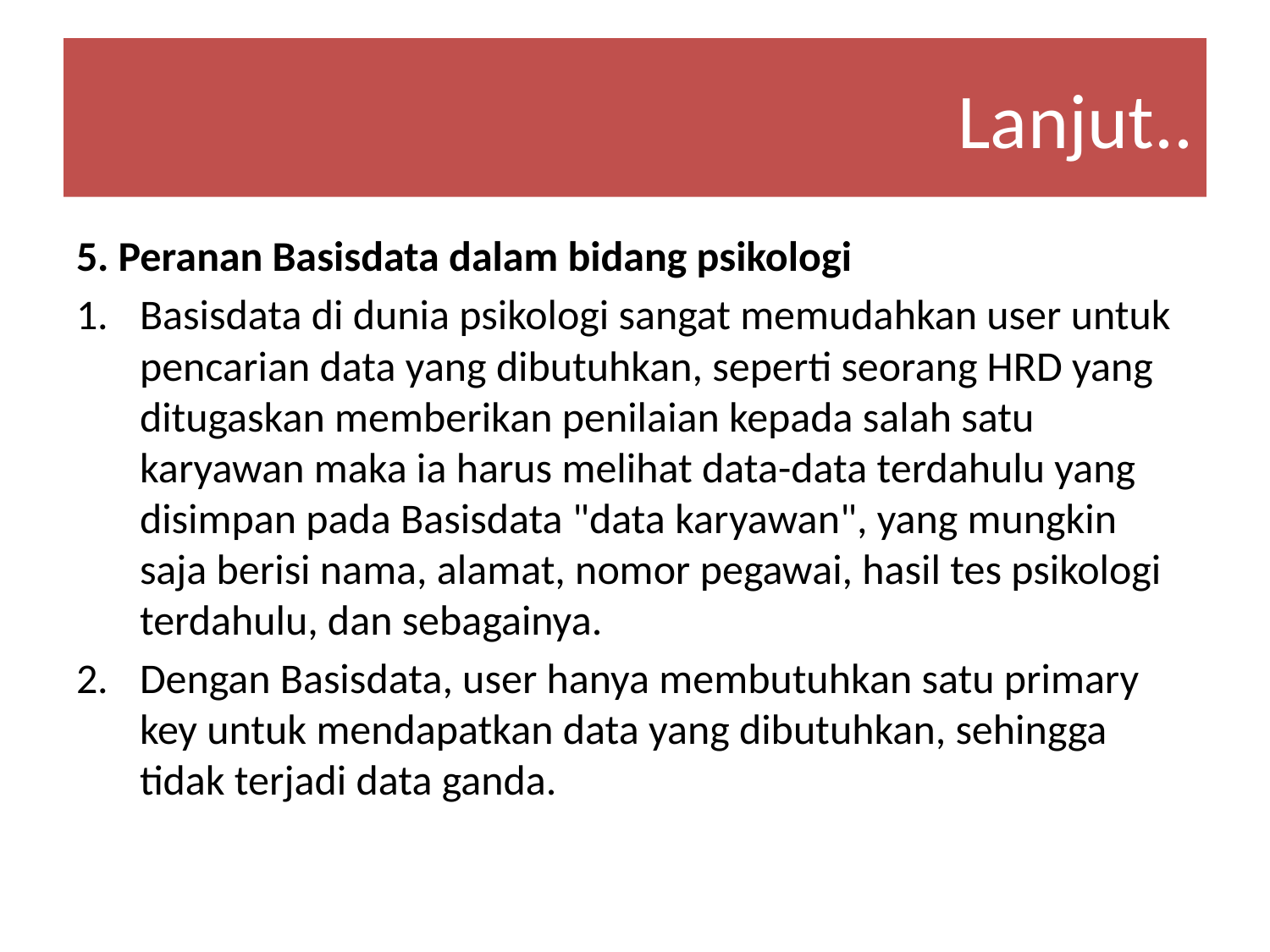

# Lanjut..
5. Peranan Basisdata dalam bidang psikologi
Basisdata di dunia psikologi sangat memudahkan user untuk pencarian data yang dibutuhkan, seperti seorang HRD yang ditugaskan memberikan penilaian kepada salah satu karyawan maka ia harus melihat data-data terdahulu yang disimpan pada Basisdata "data karyawan", yang mungkin saja berisi nama, alamat, nomor pegawai, hasil tes psikologi terdahulu, dan sebagainya.
Dengan Basisdata, user hanya membutuhkan satu primary key untuk mendapatkan data yang dibutuhkan, sehingga tidak terjadi data ganda.